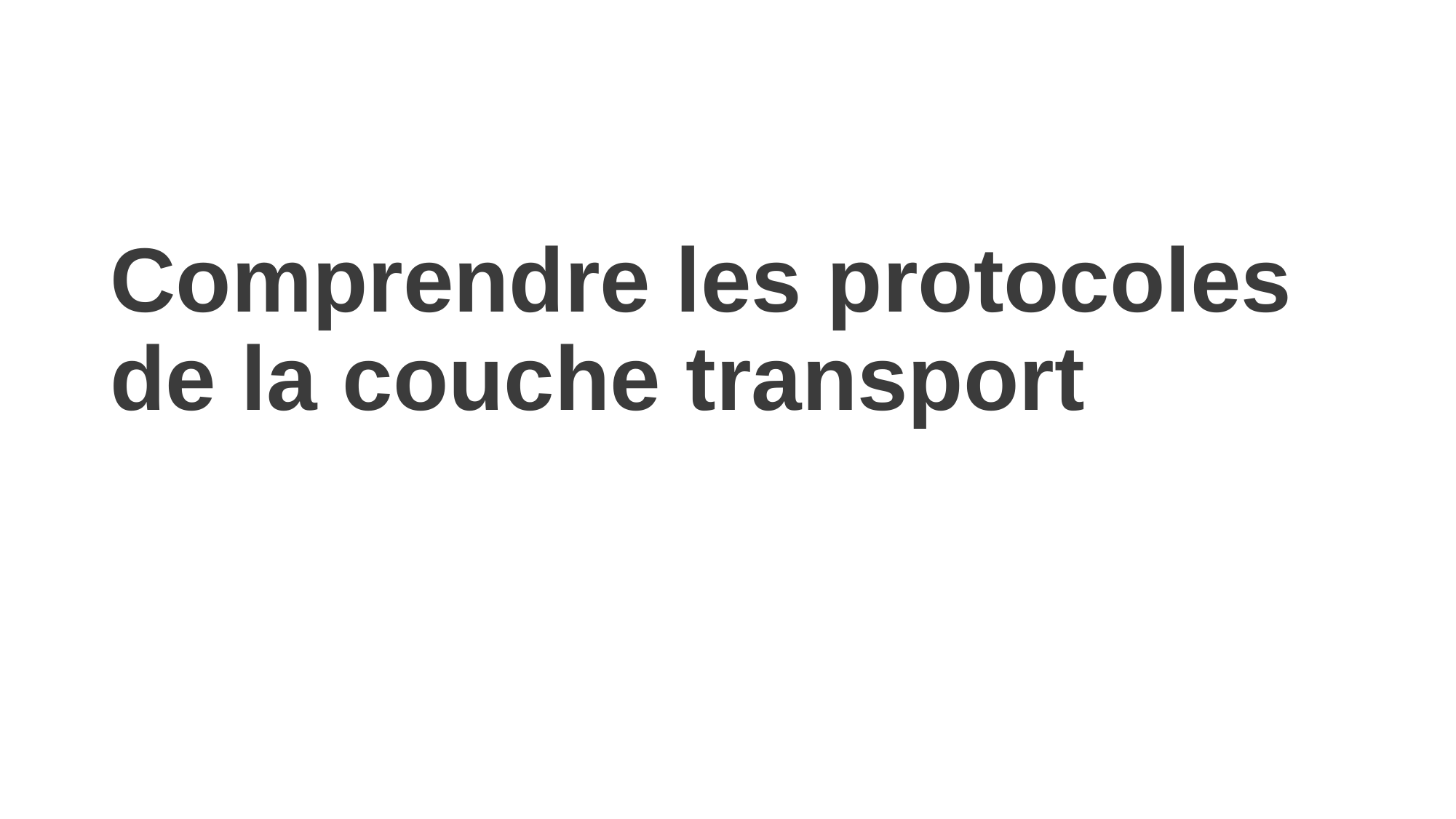

# Comprendre les protocoles de la couche transport